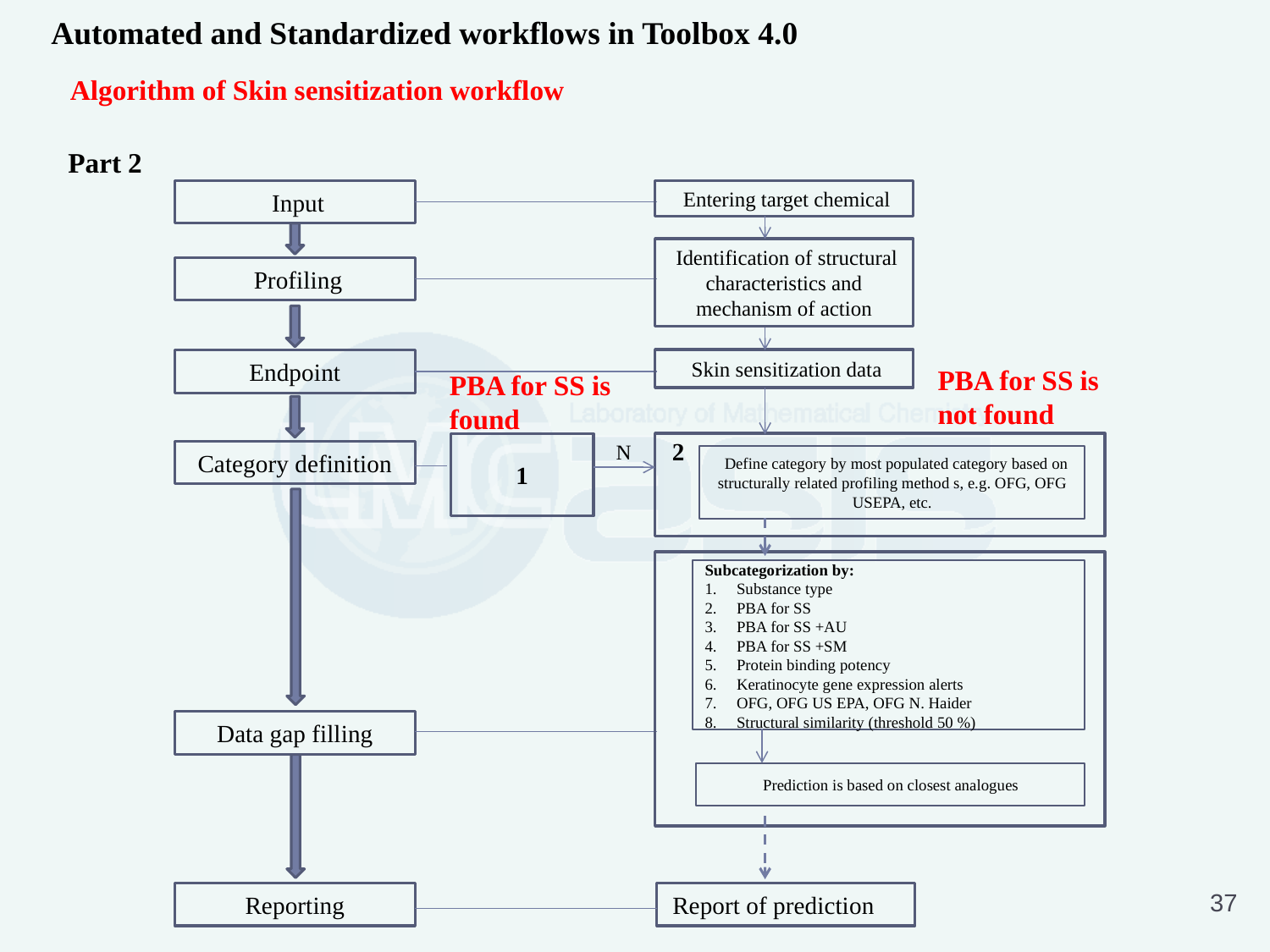

Automated and Standardized workflows in Toolbox 4.0
Algorithm of Skin sensitization workflow
Part 2
 Input
 Entering target chemical

 Identification of structural characteristics and mechanism of action
 Profiling

 Skin sensitization data
Endpoint
PBA for SS is not found
PBA for SS is found

1
N
2
Category definition
  Define category by most populated category based on structurally related profiling method s, e.g. OFG, OFG USEPA, etc.

Subcategorization by:
Substance type
PBA for SS
PBA for SS +AU
PBA for SS +SM
Protein binding potency
Keratinocyte gene expression alerts
OFG, OFG US EPA, OFG N. Haider
Structural similarity (threshold 50 %)
Data gap filling

Prediction is based on closest analogues
Reporting
 Report of prediction